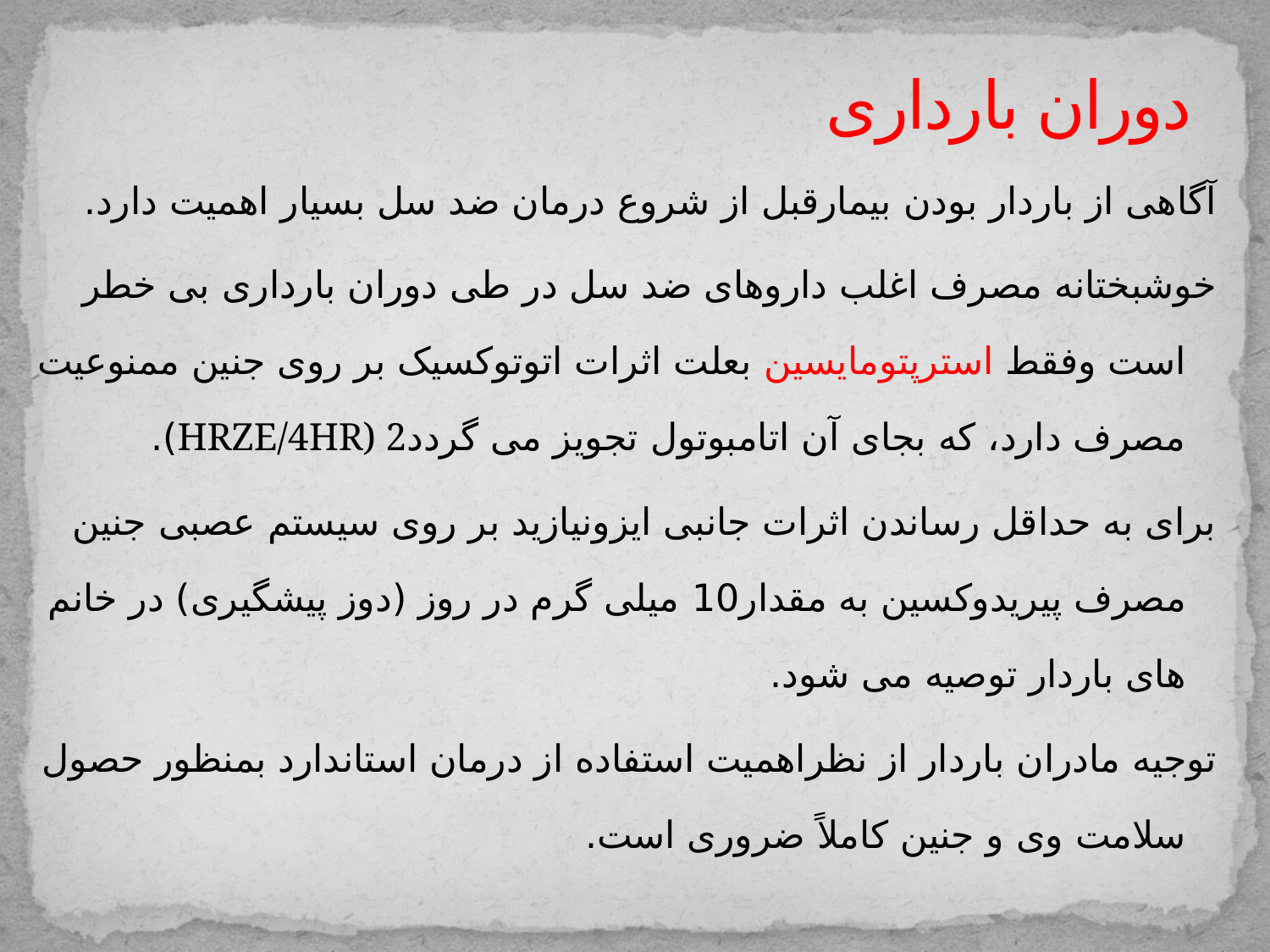

# دوران بارداری

آگاهی از باردار بودن بیمارقبل از شروع درمان ضد سل بسیار اهمیت دارد.
خوشبختانه مصرف اغلب داروهای ضد سل در طی دوران بارداری بی خطر است وفقط استرپتومایسین بعلت اثرات اتوتوکسیک بر روی جنین ممنوعیت مصرف دارد، که بجای آن اتامبوتول تجویز می گرددHRZE/4HR) 2).
برای به حداقل رساندن اثرات جانبی ایزونیازید بر روی سیستم عصبی جنین مصرف پیریدوکسین به مقدار10 میلی گرم در روز (دوز پیشگیری) در خانم های باردار توصیه می شود.
توجیه مادران باردار از نظراهمیت استفاده از درمان استاندارد بمنظور حصول سلامت وی و جنین کاملاً ضروری است.